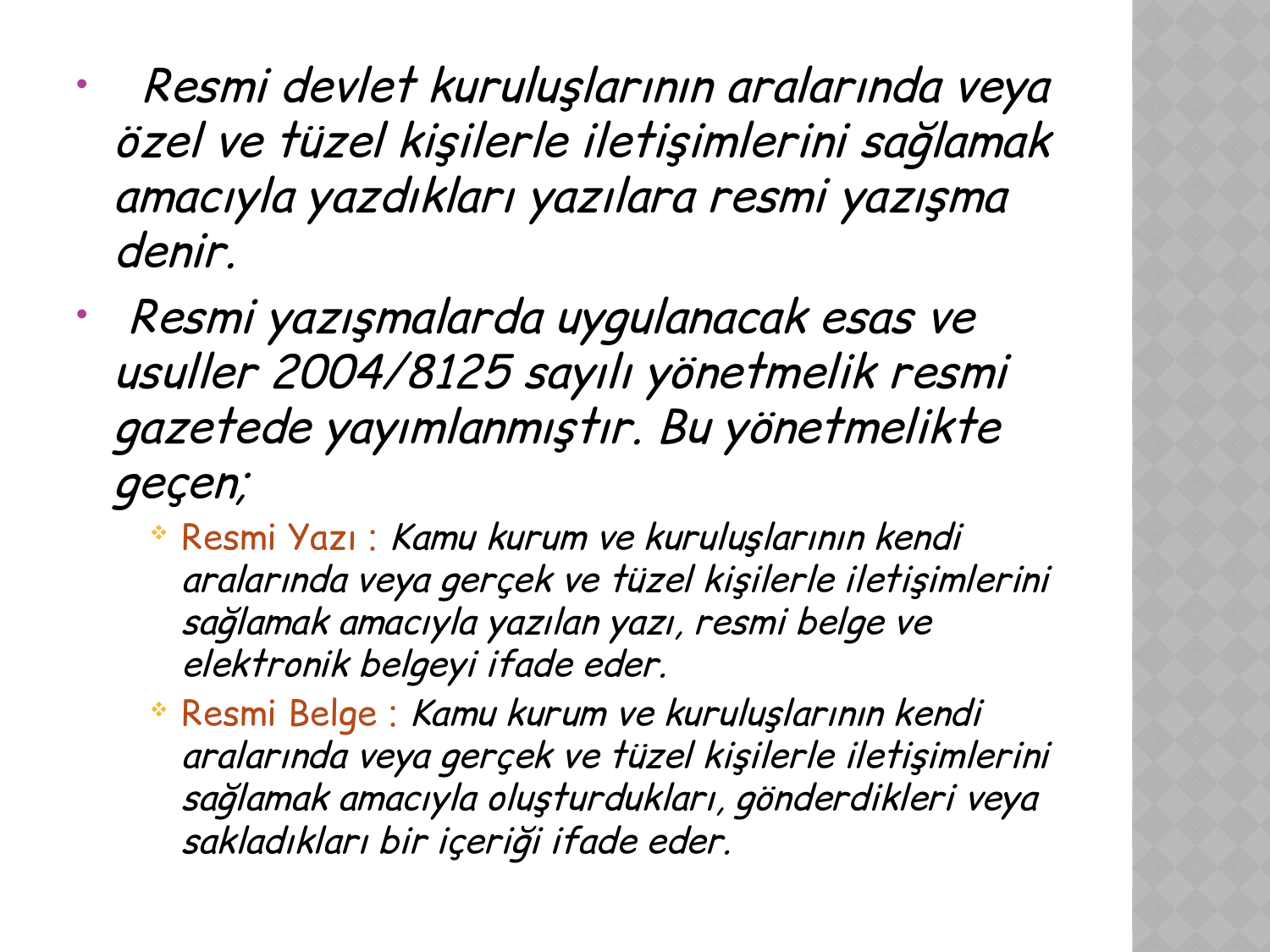

Resmi devlet kuruluşlarının aralarında veya özel ve tüzel kişilerle iletişimlerini sağlamak amacıyla yazdıkları yazılara resmi yazışma denir.
 Resmi yazışmalarda uygulanacak esas ve usuller 2004/8125 sayılı yönetmelik resmi gazetede yayımlanmıştır. Bu yönetmelikte geçen;
Resmi Yazı : Kamu kurum ve kuruluşlarının kendi aralarında veya gerçek ve tüzel kişilerle iletişimlerini sağlamak amacıyla yazılan yazı, resmi belge ve elektronik belgeyi ifade eder.
Resmi Belge : Kamu kurum ve kuruluşlarının kendi aralarında veya gerçek ve tüzel kişilerle iletişimlerini sağlamak amacıyla oluşturdukları, gönderdikleri veya sakladıkları bir içeriği ifade eder.